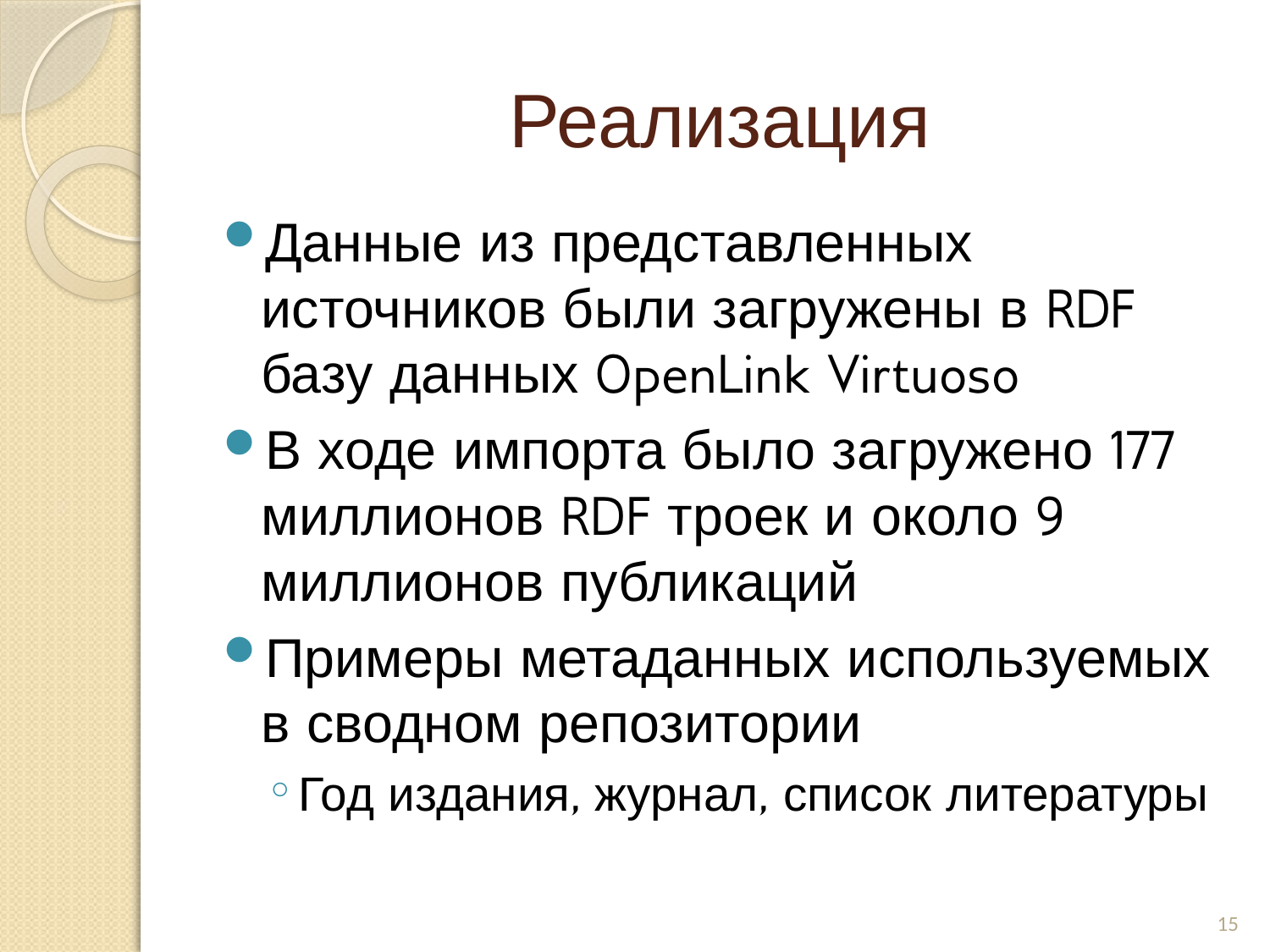

# Реализация
Данные из представленных источников были загружены в RDF базу данных OpenLink Virtuoso
В ходе импорта было загружено 177 миллионов RDF троек и около 9 миллионов публикаций
Примеры метаданных используемых в сводном репозитории
Год издания, журнал, список литературы

15